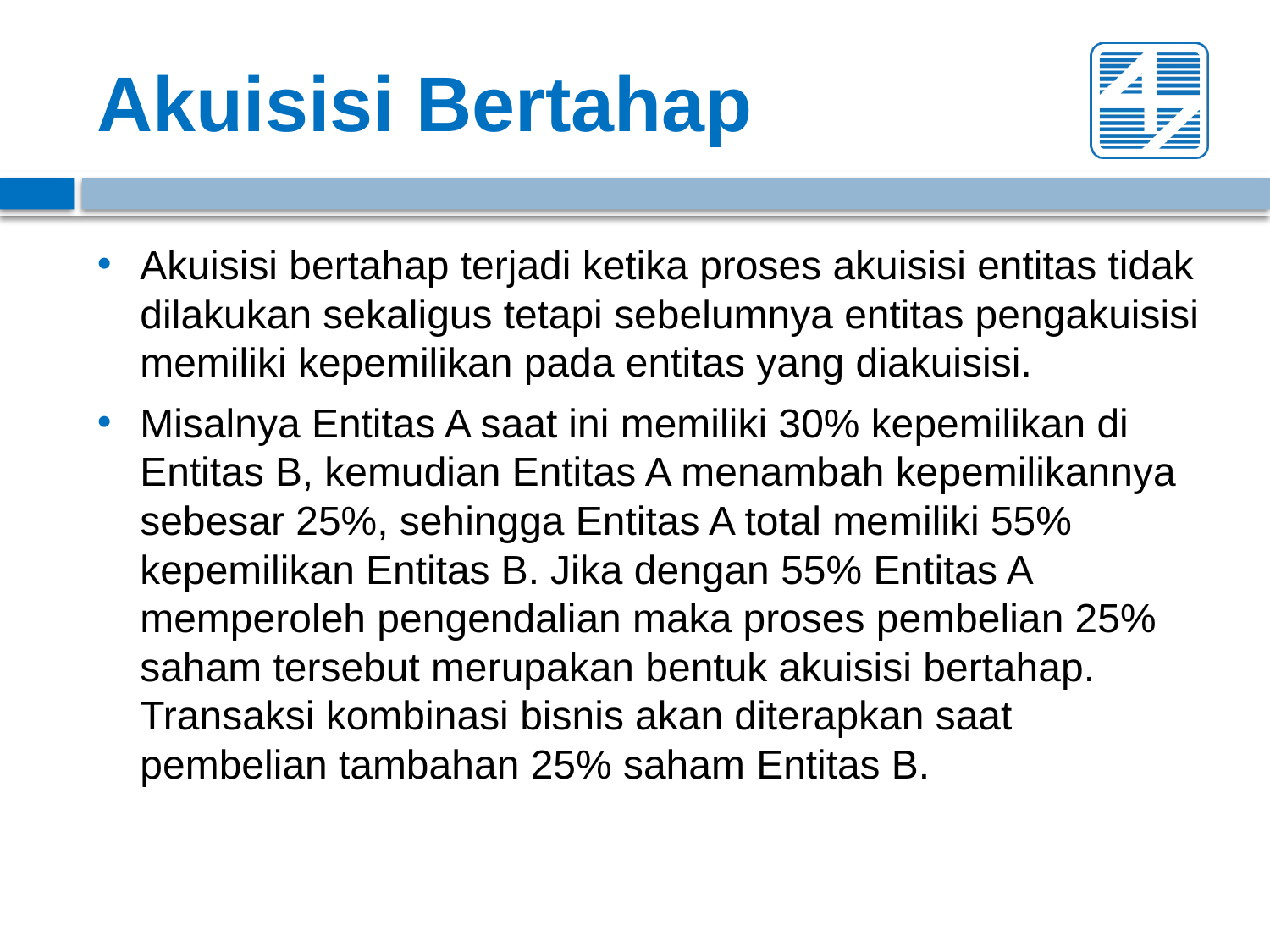

# Akuisisi Bertahap
Akuisisi bertahap terjadi ketika proses akuisisi entitas tidak dilakukan sekaligus tetapi sebelumnya entitas pengakuisisi memiliki kepemilikan pada entitas yang diakuisisi.
Misalnya Entitas A saat ini memiliki 30% kepemilikan di Entitas B, kemudian Entitas A menambah kepemilikannya sebesar 25%, sehingga Entitas A total memiliki 55% kepemilikan Entitas B. Jika dengan 55% Entitas A memperoleh pengendalian maka proses pembelian 25% saham tersebut merupakan bentuk akuisisi bertahap. Transaksi kombinasi bisnis akan diterapkan saat pembelian tambahan 25% saham Entitas B.